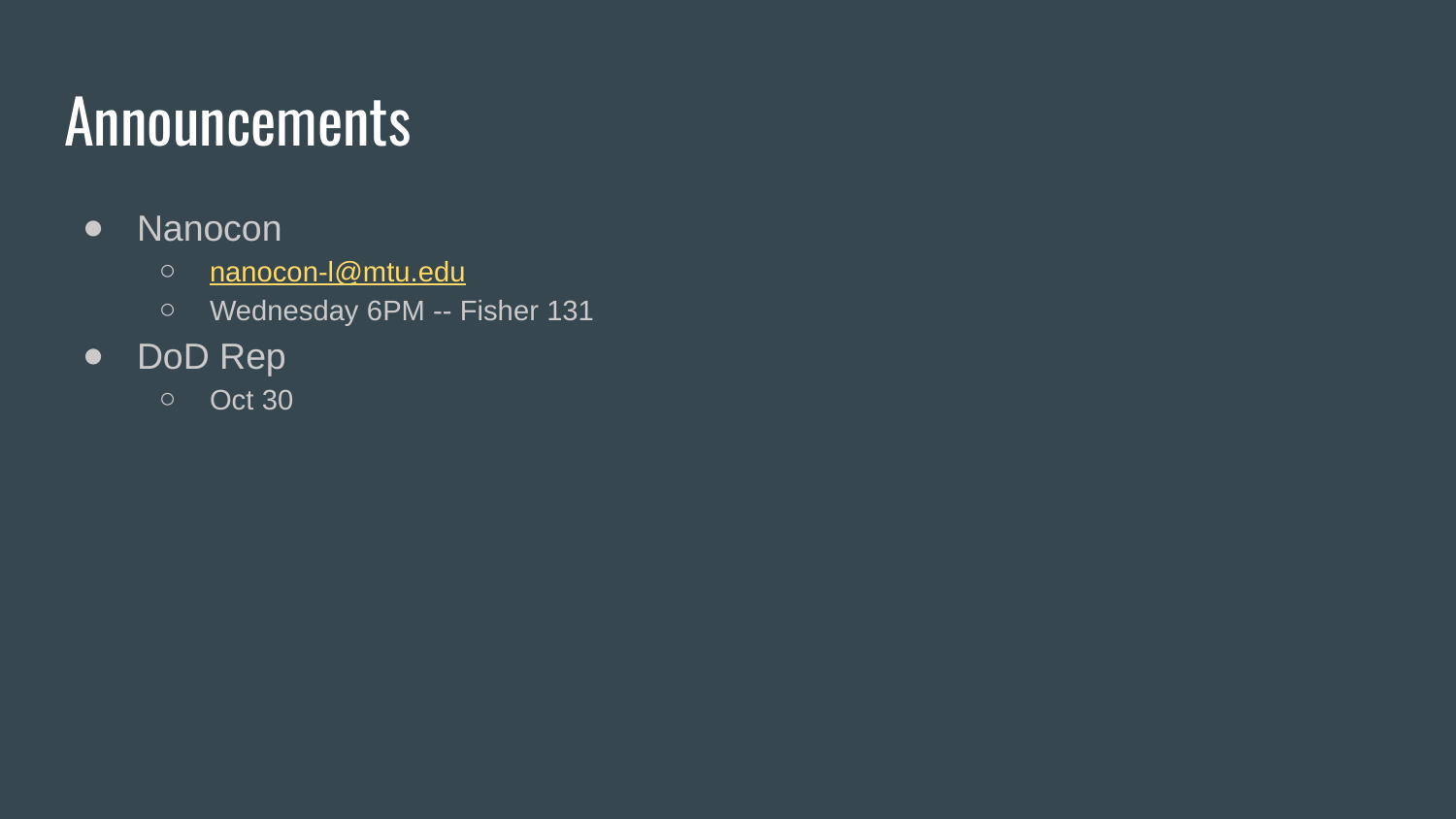

# Announcements
Nanocon
nanocon-l@mtu.edu
Wednesday 6PM -- Fisher 131
DoD Rep
Oct 30